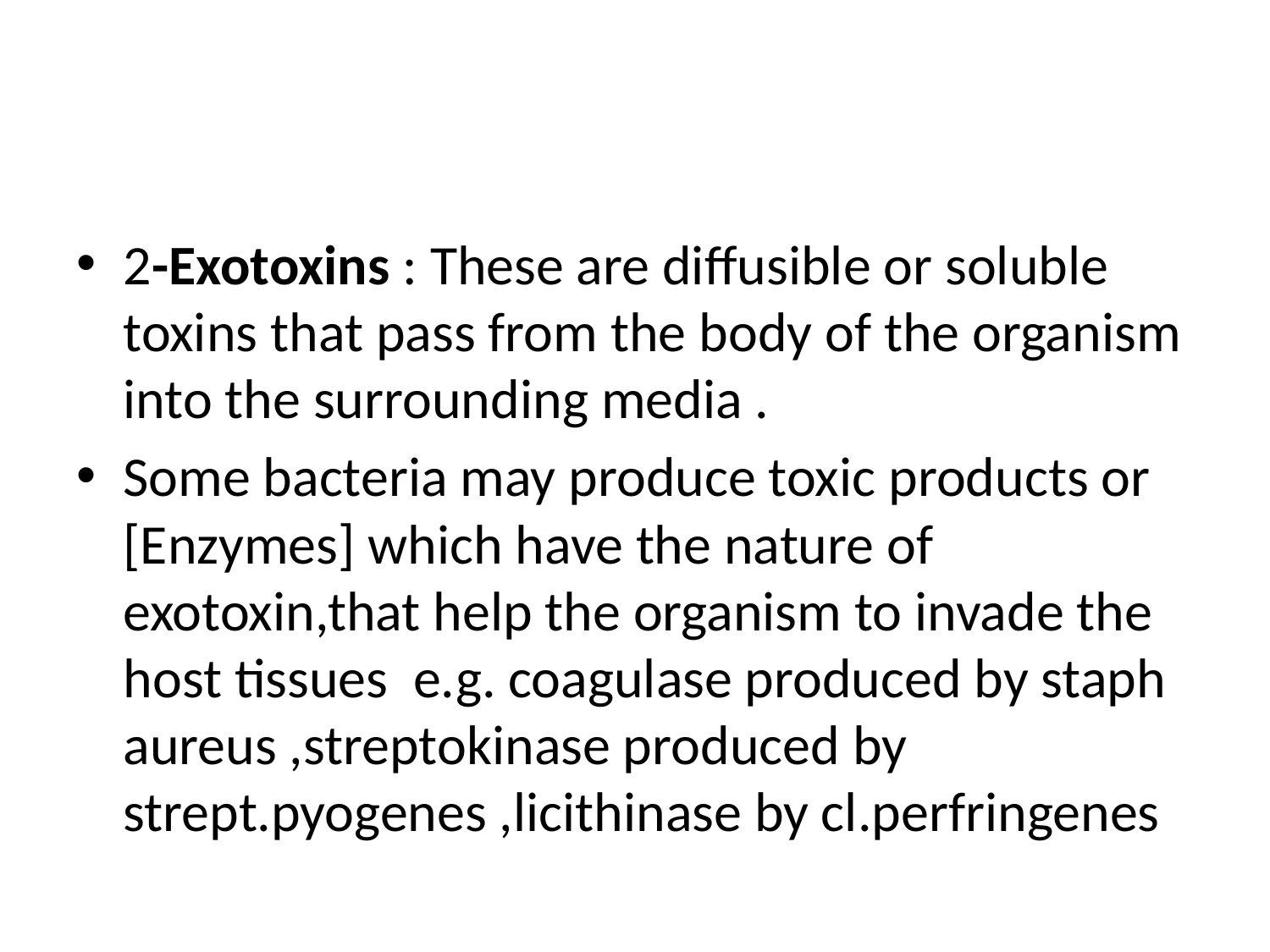

#
2-Exotoxins : These are diffusible or soluble toxins that pass from the body of the organism into the surrounding media .
Some bacteria may produce toxic products or [Enzymes] which have the nature of exotoxin,that help the organism to invade the host tissues  e.g. coagulase produced by staph aureus ,streptokinase produced by strept.pyogenes ,licithinase by cl.perfringenes